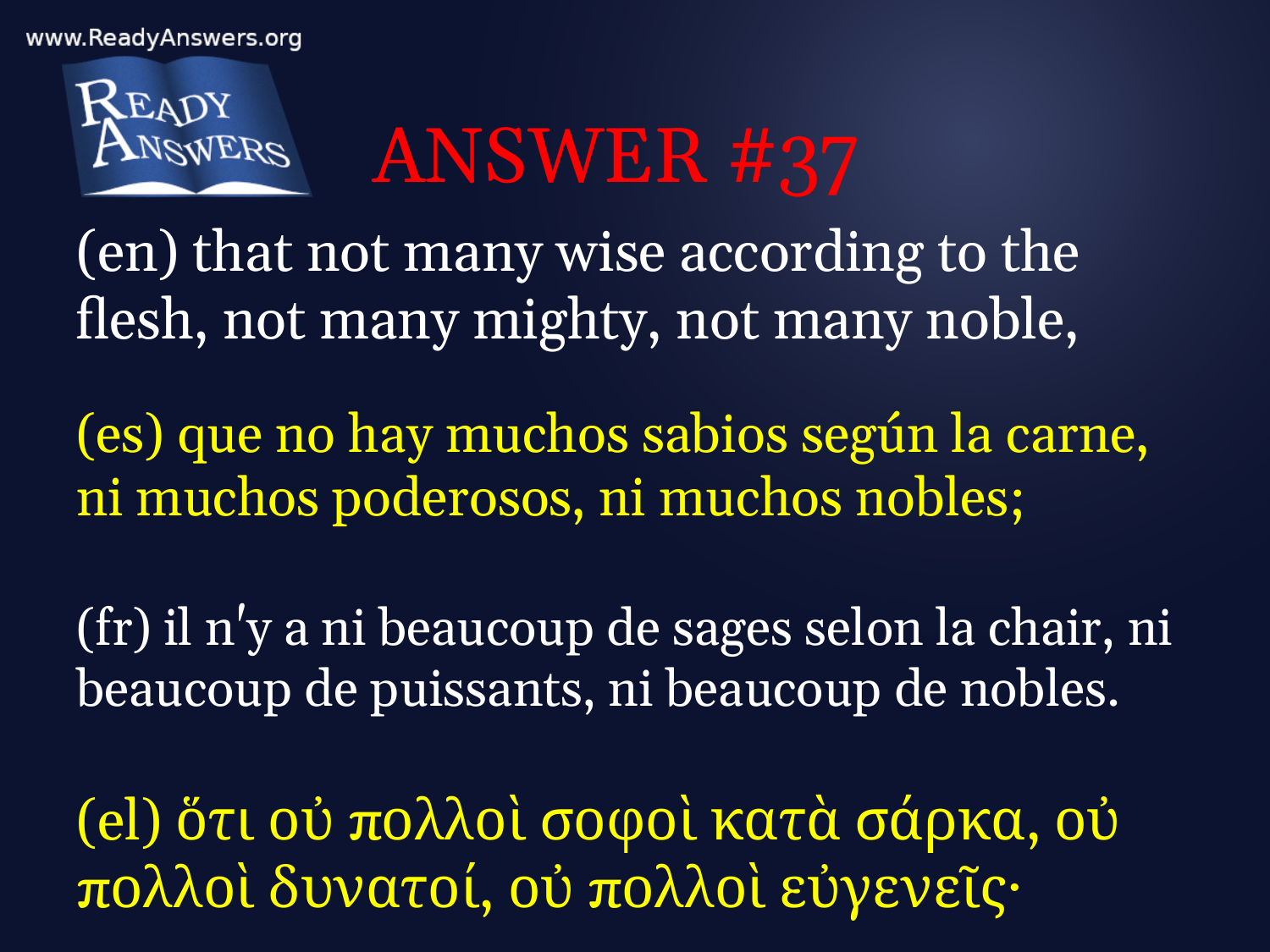

# ANSWER #37
(en) that not many wise according to the flesh, not many mighty, not many noble,
(es) que no hay muchos sabios según la carne, ni muchos poderosos, ni muchos nobles;
(fr) il n'y a ni beaucoup de sages selon la chair, ni beaucoup de puissants, ni beaucoup de nobles.
(el) ὅτι οὐ πολλοὶ σοφοὶ κατὰ σάρκα, οὐ πολλοὶ δυνατοί, οὐ πολλοὶ εὐγενεῖς·